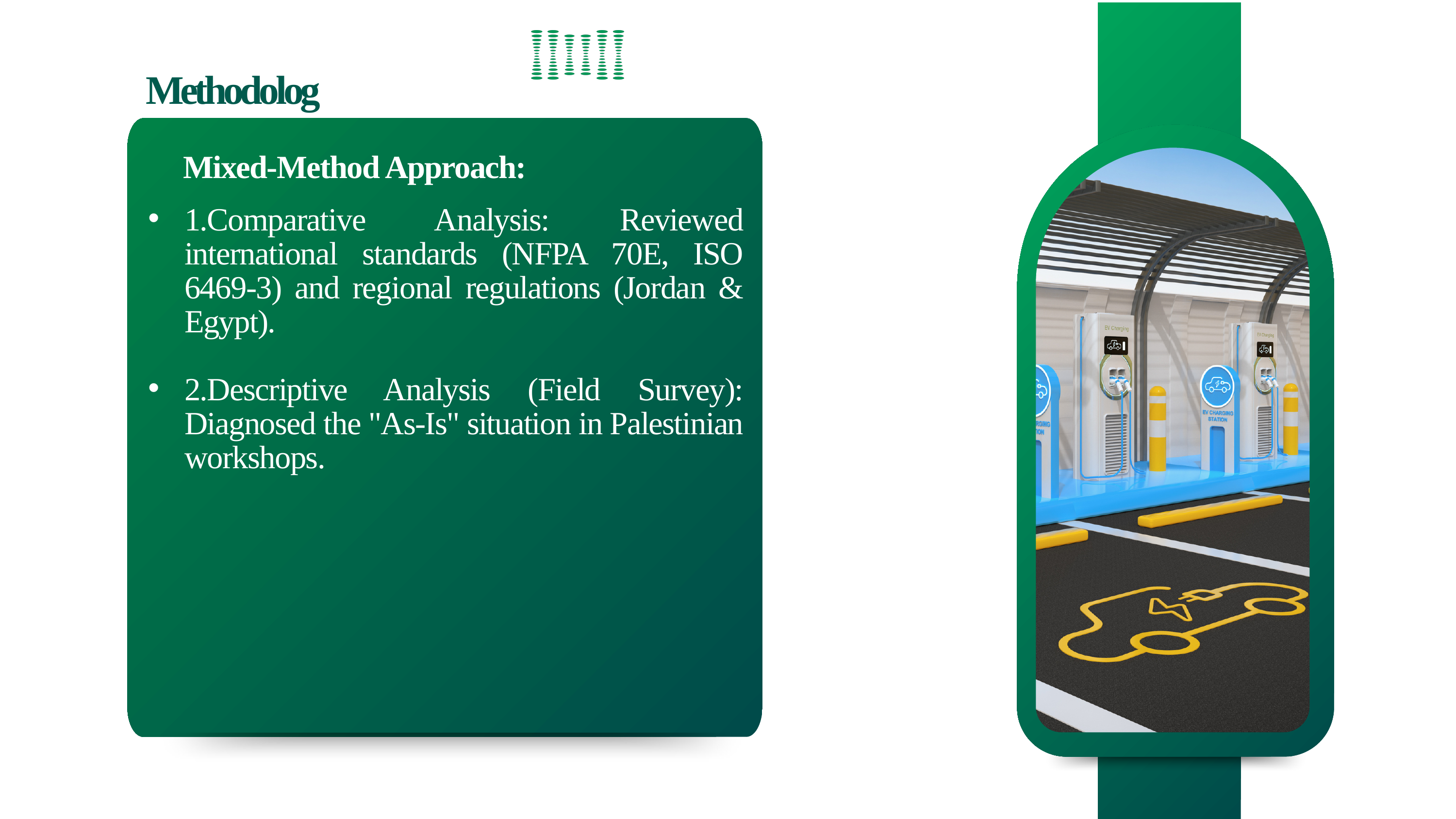

Methodology

Mixed-Method Approach:
1.Comparative Analysis: Reviewed international standards (NFPA 70E, ISO 6469-3) and regional regulations (Jordan & Egypt).

2.Descriptive Analysis (Field Survey): Diagnosed the "As-Is" situation in Palestinian workshops.